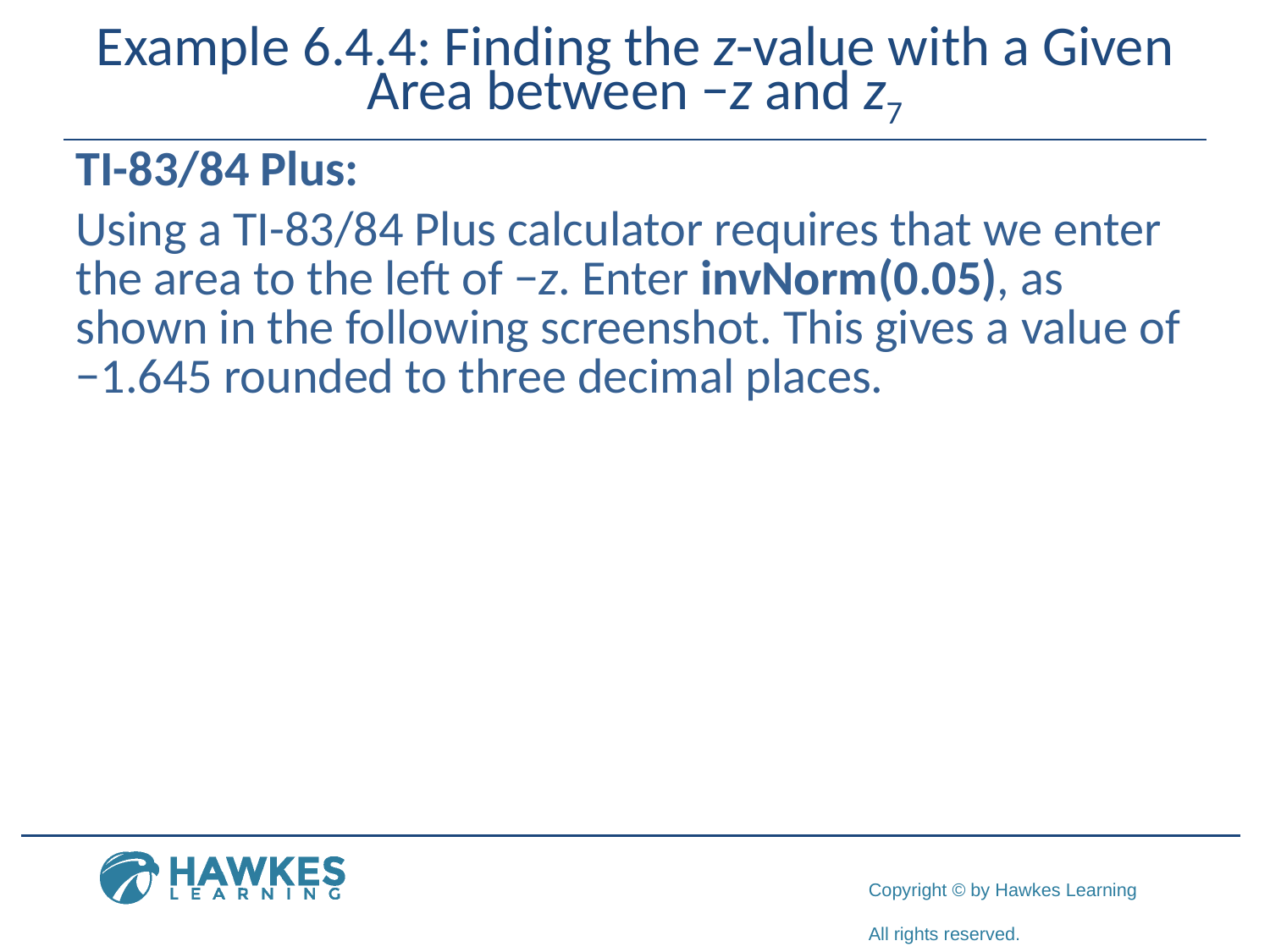

# Example 6.4.4: Finding the z-value with a Given Area between −z and z7
TI-83/84 Plus:
Using a TI-83/84 Plus calculator requires that we enter the area to the left of −z. Enter invNorm(0.05), as shown in the following screenshot. This gives a value of
−1.645 rounded to three decimal places.